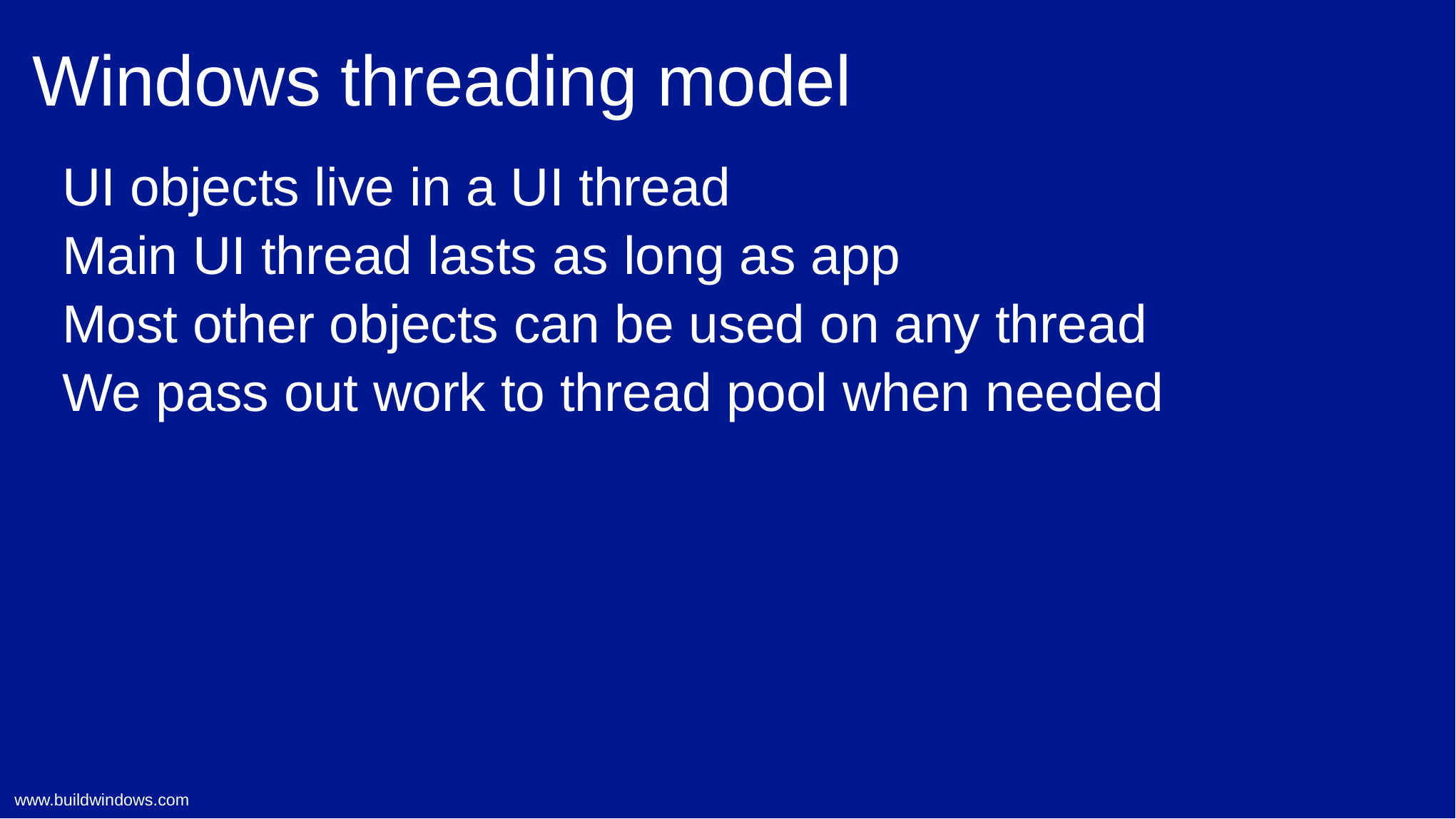

# Windows threading model
UI objects live in a UI thread
Main UI thread lasts as long as app
Most other objects can be used on any thread
We pass out work to thread pool when needed